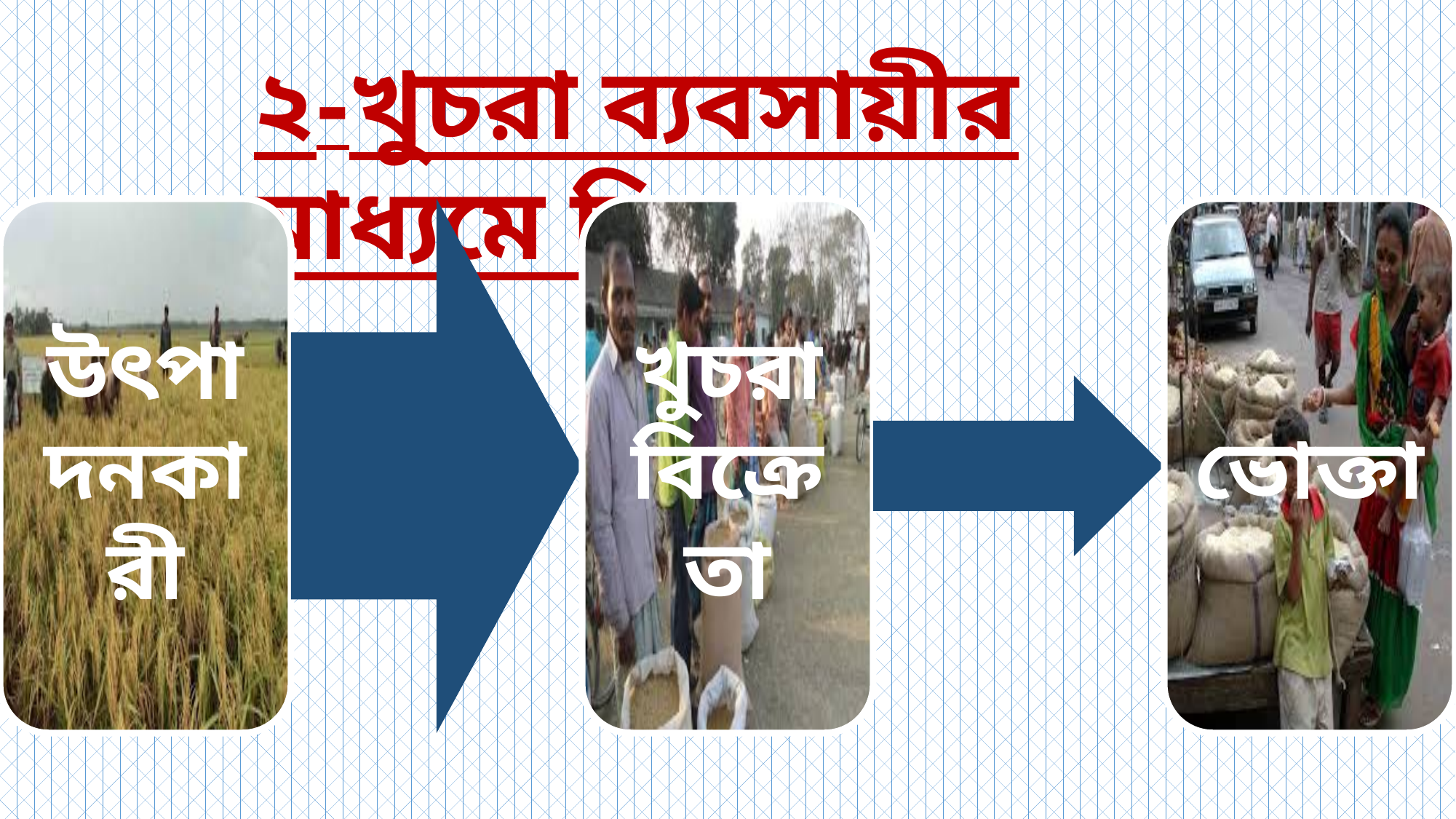

২-খুচরা ব্যবসায়ীর মাধ্যমে বিক্রয়
উৎপাদনকারী
খুচরা বিক্রেতা
ভোক্তা